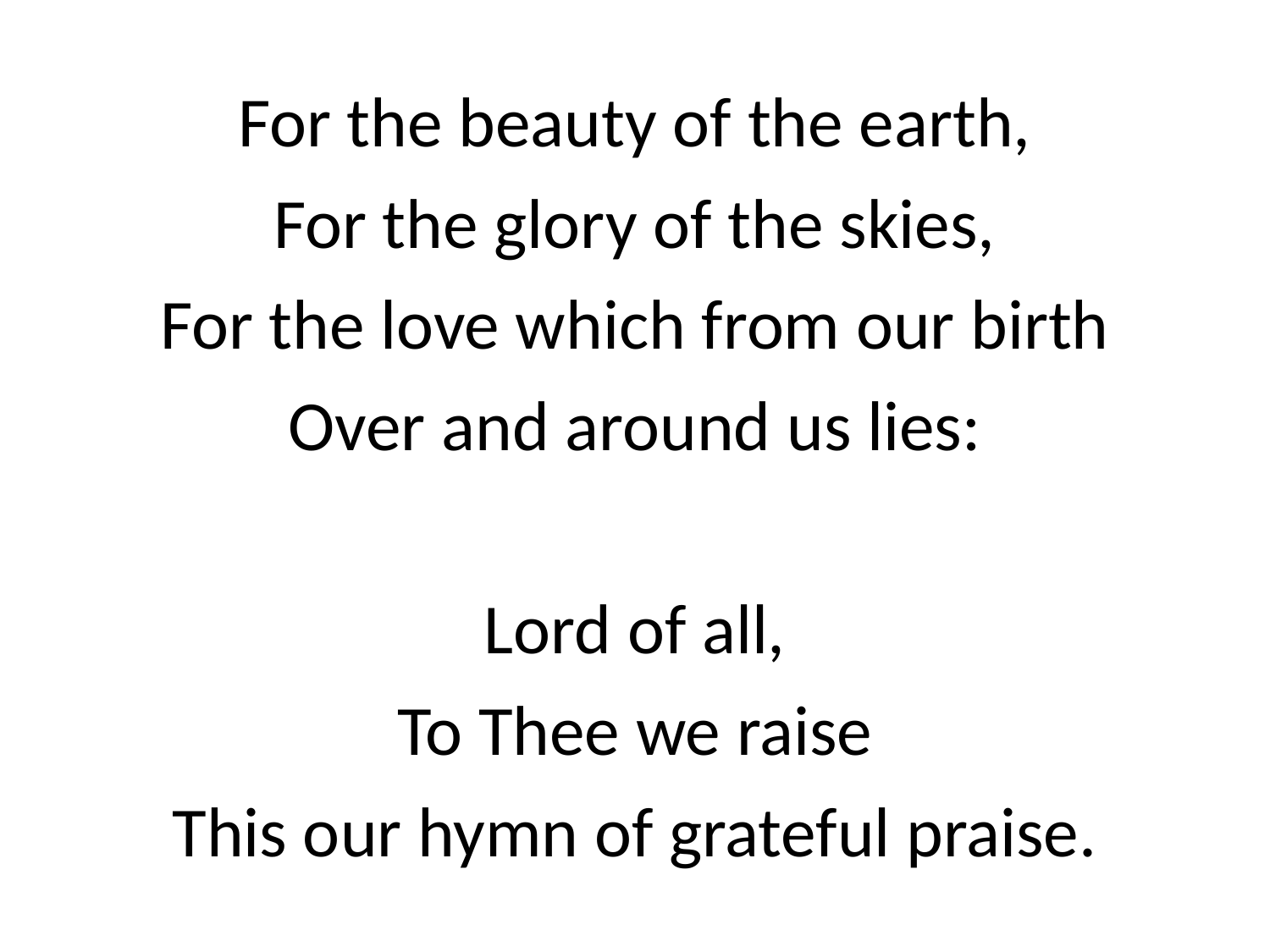

For the beauty of the earth,
For the glory of the skies,
For the love which from our birth
Over and around us lies:

Lord of all,
To Thee we raise
This our hymn of grateful praise.